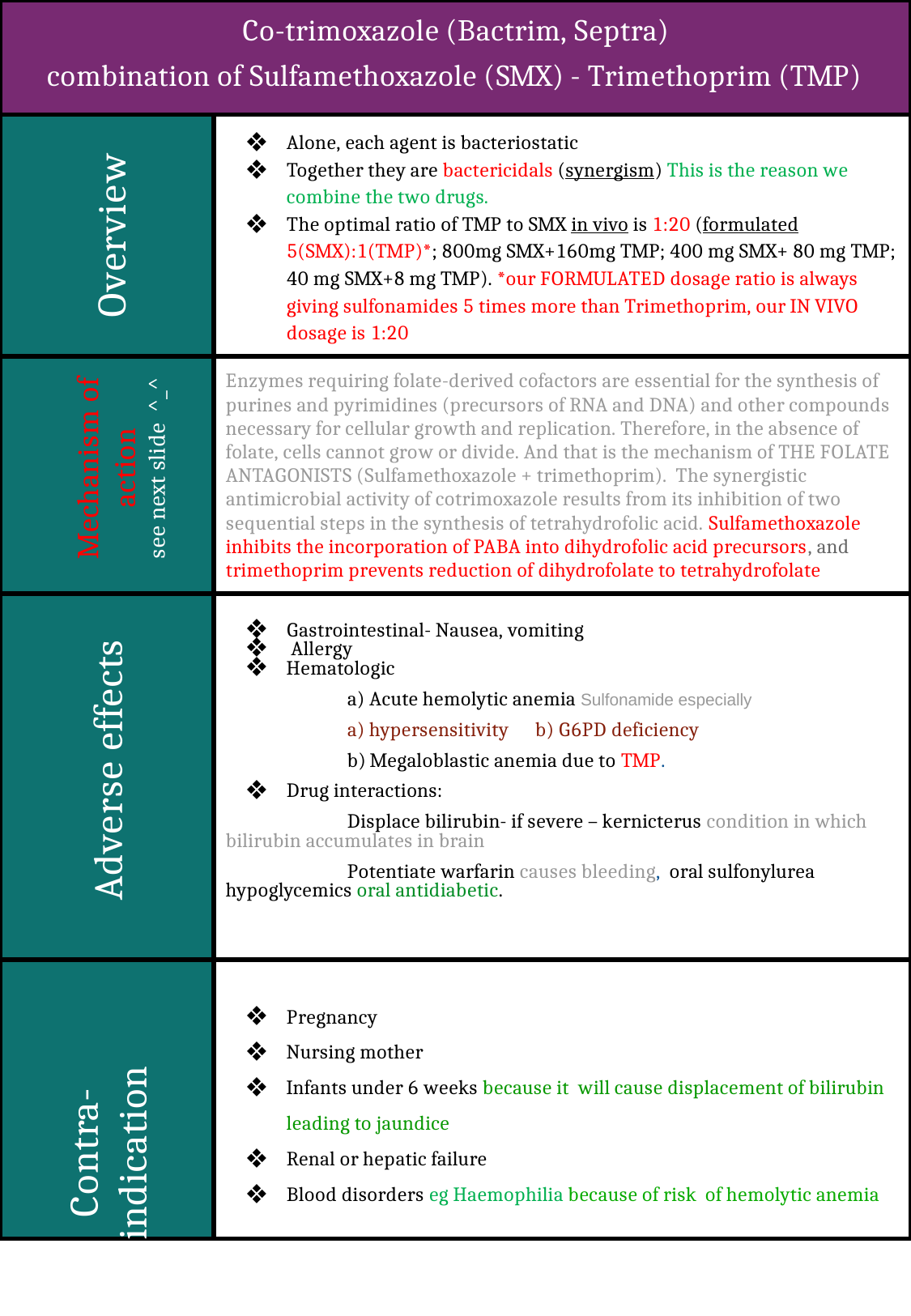

| Co-trimoxazole (Bactrim, Septra) combination of Sulfamethoxazole (SMX) - Trimethoprim (TMP) |  |  |
| --- | --- | --- |
|  | Alone, each agent is bacteriostatic Together they are bactericidals (synergism) This is the reason we combine the two drugs. The optimal ratio of TMP to SMX in vivo is 1:20 (formulated 5(SMX):1(TMP)\*; 800mg SMX+160mg TMP; 400 mg SMX+ 80 mg TMP; 40 mg SMX+8 mg TMP). \*our FORMULATED dosage ratio is always giving sulfonamides 5 times more than Trimethoprim, our IN VIVO dosage is 1:20 |  |
|  | Enzymes requiring folate-derived cofactors are essential for the synthesis of purines and pyrimidines (precursors of RNA and DNA) and other compounds necessary for cellular growth and replication. Therefore, in the absence of folate, cells cannot grow or divide. And that is the mechanism of THE FOLATE ANTAGONISTS (Sulfamethoxazole + trimethoprim). The synergistic antimicrobial activity of cotrimoxazole results from its inhibition of two sequential steps in the synthesis of tetrahydrofolic acid. Sulfamethoxazole inhibits the incorporation of PABA into dihydrofolic acid precursors, and trimethoprim prevents reduction of dihydrofolate to tetrahydrofolate |  |
|  | Gastrointestinal- Nausea, vomiting Allergy Hematologic a) Acute hemolytic anemia Sulfonamide especially a) hypersensitivity b) G6PD deficiency b) Megaloblastic anemia due to TMP. Drug interactions: Displace bilirubin- if severe – kernicterus condition in which bilirubin accumulates in brain Potentiate warfarin causes bleeding, oral sulfonylurea hypoglycemics oral antidiabetic. |  |
|  | Pregnancy Nursing mother Infants under 6 weeks because it will cause displacement of bilirubin leading to jaundice Renal or hepatic failure Blood disorders eg Haemophilia because of risk of hemolytic anemia |  |
Overview
Mechanism of action
see next slide  ^_^
Adverse effects
Contra-
indication